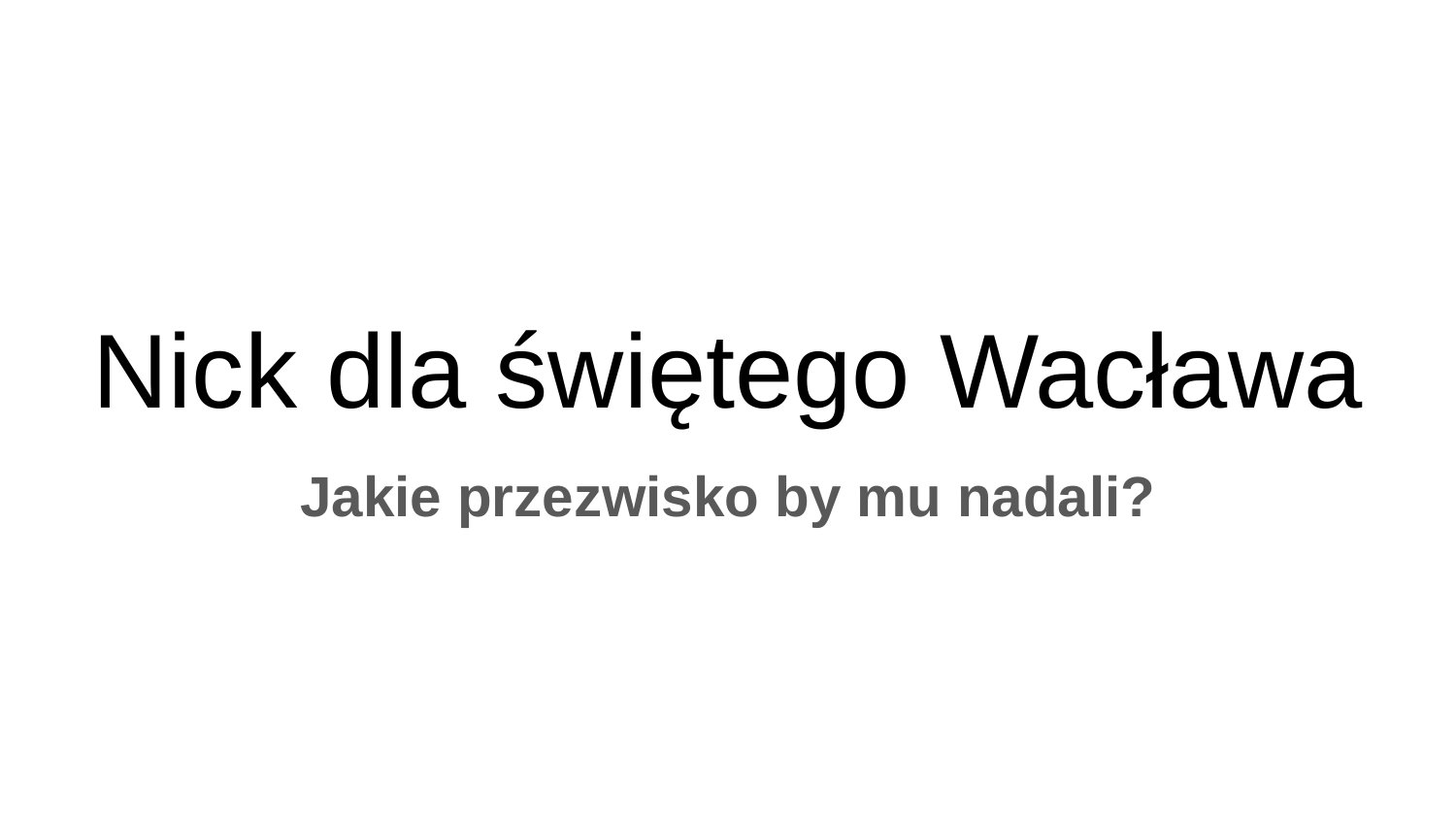

# Nick dla świętego Wacława
Jakie przezwisko by mu nadali?